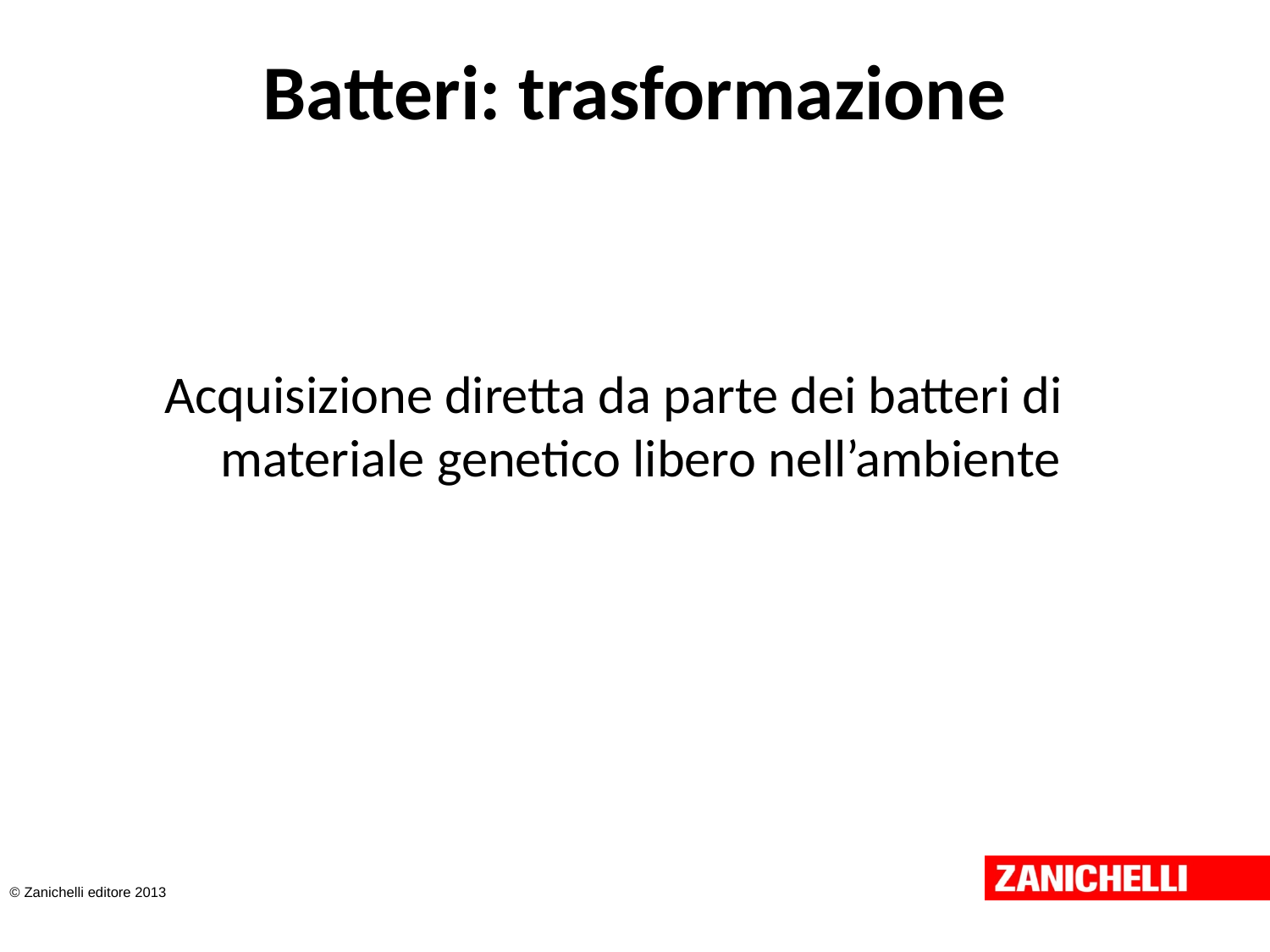

# Batteri: trasformazione
Acquisizione diretta da parte dei batteri di materiale genetico libero nell’ambiente